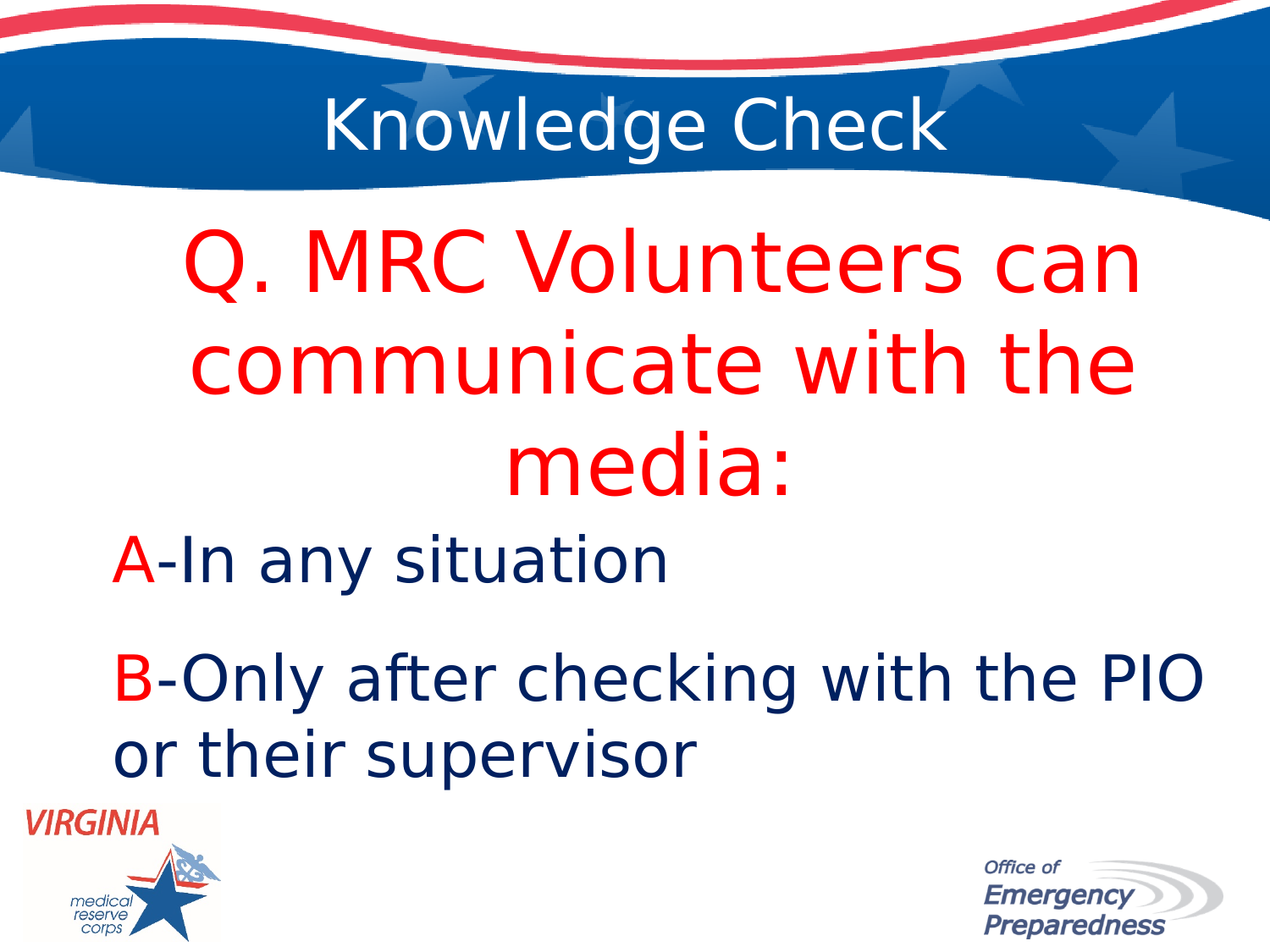

# Knowledge Check
Q. MRC Volunteers can communicate with the media:
A-In any situation

B-Only after checking with the PIO or their supervisor